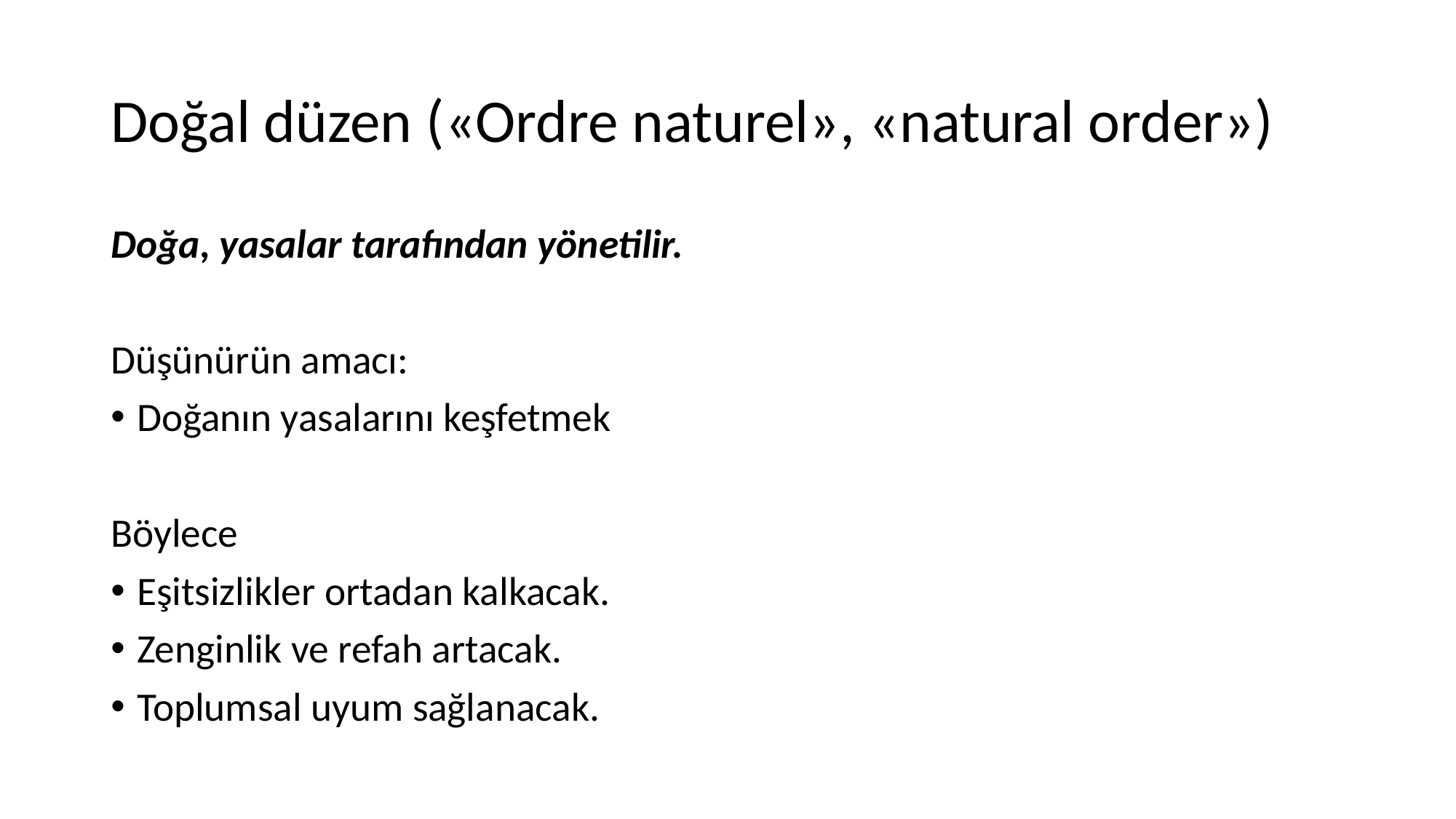

# Doğal düzen («Ordre naturel», «natural order»)
Doğa, yasalar tarafından yönetilir.

Düşünürün amacı:
Doğanın yasalarını keşfetmek

Böylece
Eşitsizlikler ortadan kalkacak.
Zenginlik ve refah artacak.
Toplumsal uyum sağlanacak.